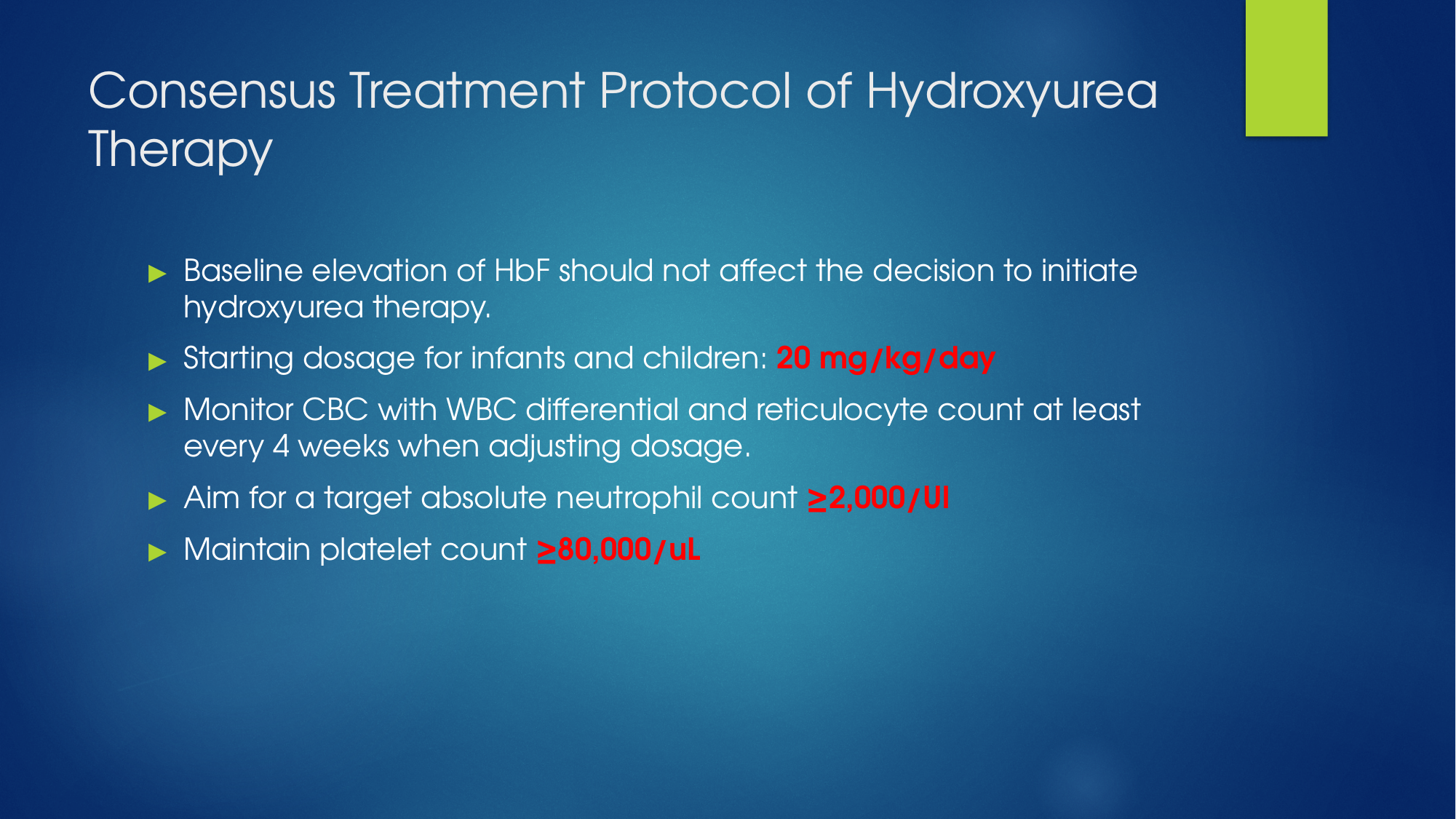

# Consensus Treatment Protocol of Hydroxyurea Therapy
Baseline elevation of HbF should not affect the decision to initiate hydroxyurea therapy.
Starting dosage for infants and children: 20 mg/kg/day
Monitor CBC with WBC differential and reticulocyte count at least every 4 weeks when adjusting dosage.
Aim for a target absolute neutrophil count ≥2,000/Ul
Maintain platelet count ≥80,000/uL